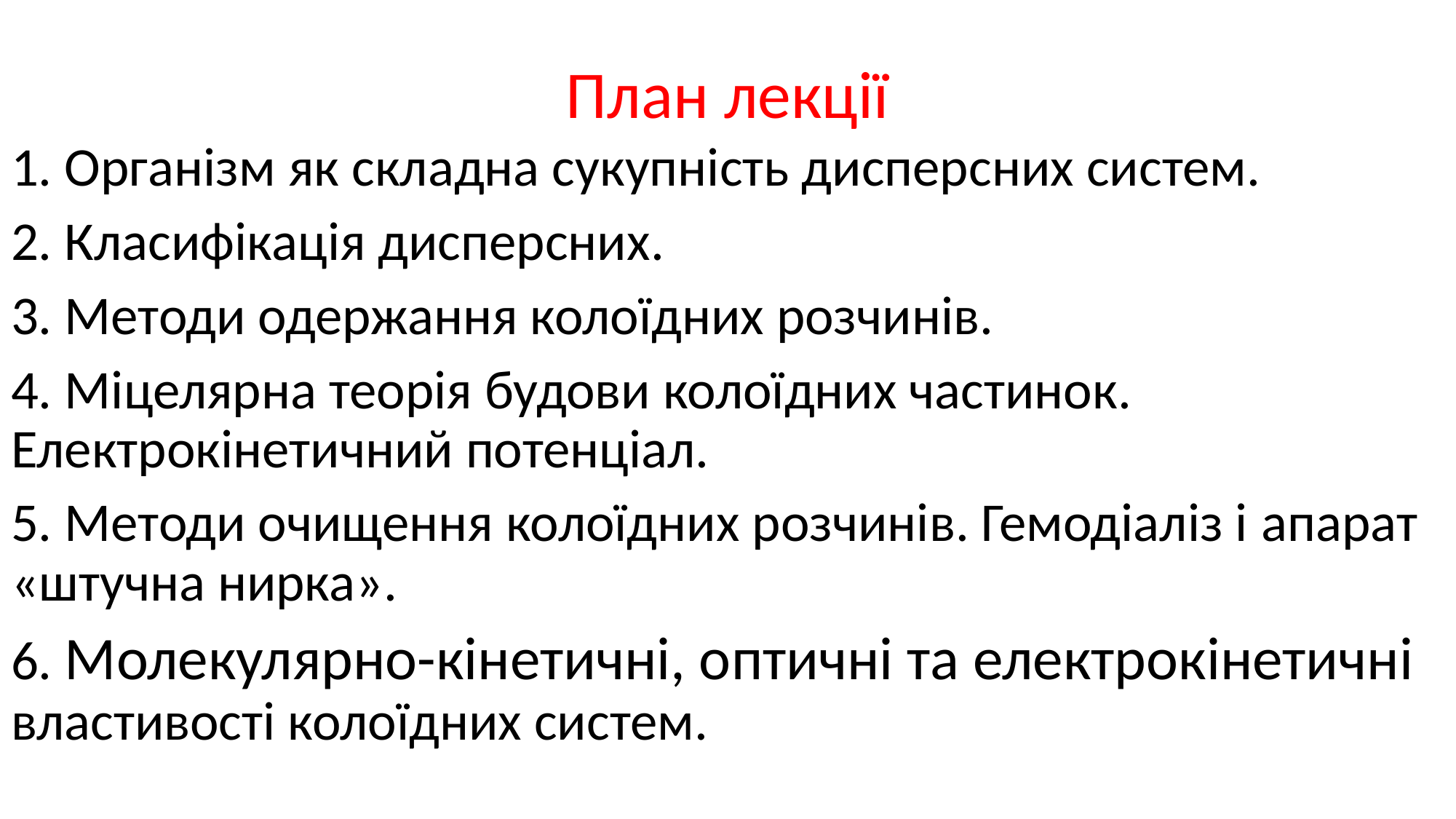

# План лекції
1. Організм як складна сукупність дисперсних систем.
2. Класифікація дисперсних.
3. Методи одержання колоїдних розчинів.
4. Міцелярна теорія будови колоїдних частинок. Електрокінетичний потенціал.
5. Методи очищення колоїдних розчинів. Гемодіаліз і апарат «штучна нирка».
6. Молекулярно-кінетичні, оптичні та електрокінетичні властивості колоїдних систем.